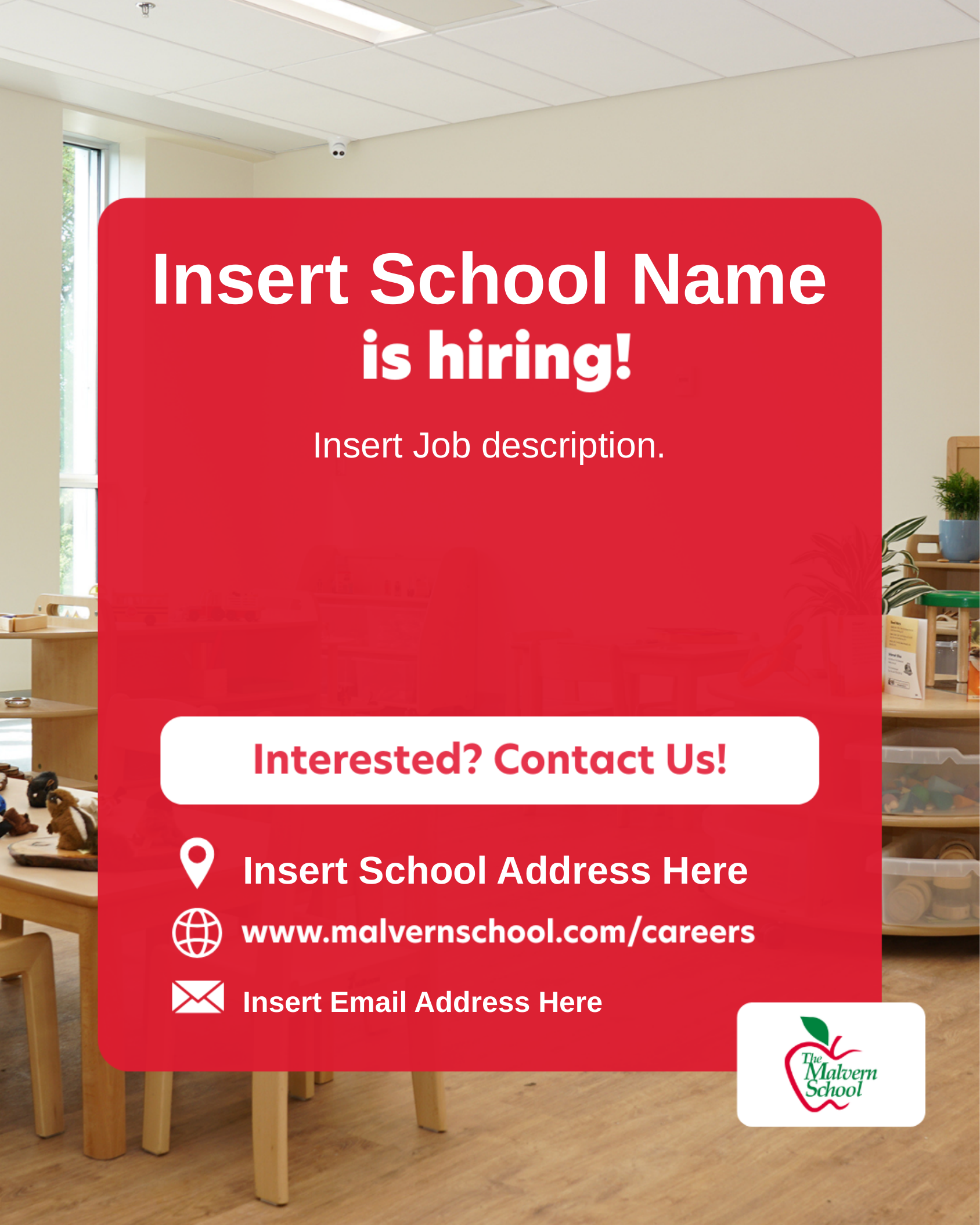

Insert School Name
Insert Job description.

Insert School Address Here
Insert Email Address Here